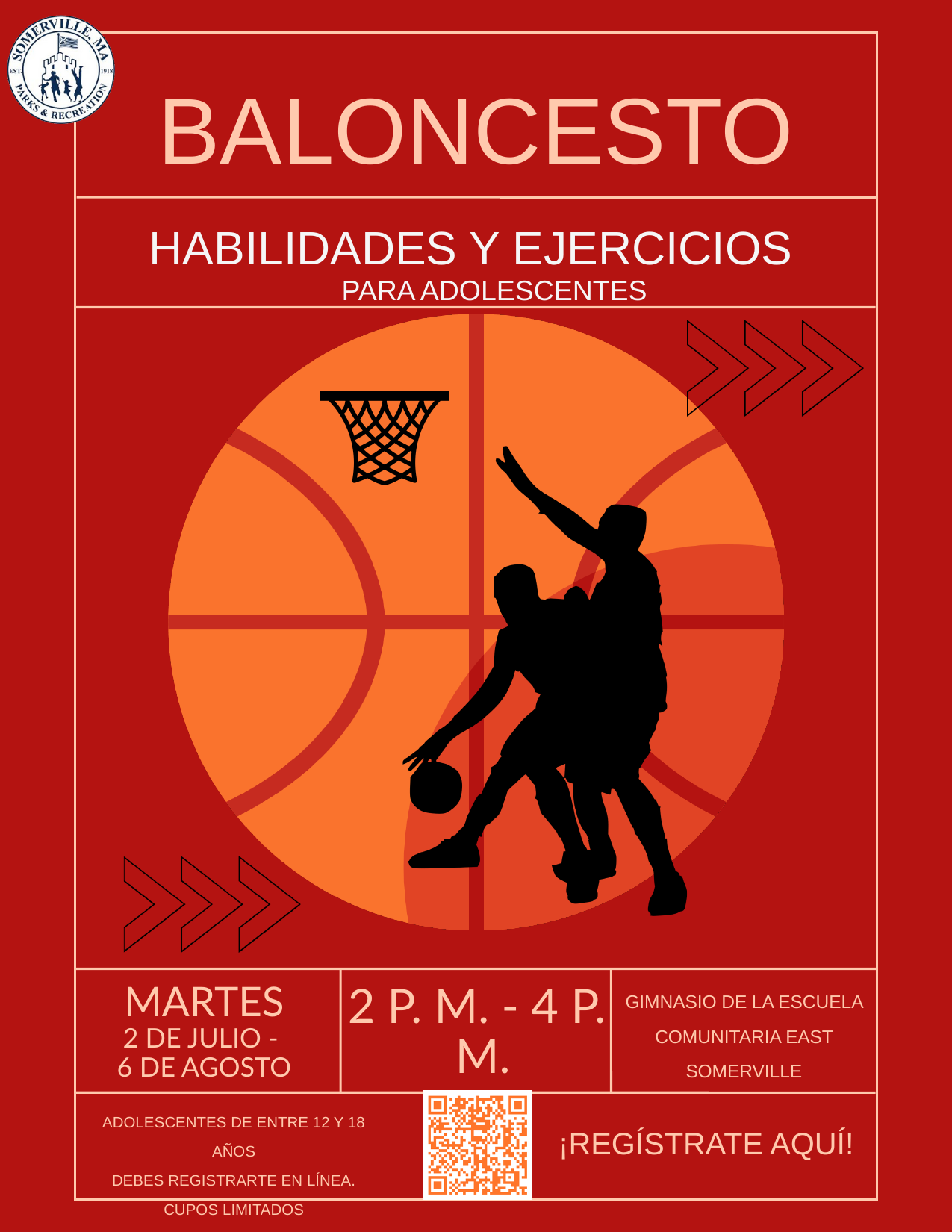

BALONCESTO
HABILIDADES Y EJERCICIOS

PARA ADOLESCENTES

GIMNASIO DE LA ESCUELA COMUNITARIA EAST SOMERVILLE
MARTES
2 DE JULIO -
6 DE AGOSTO
2 P. M. - 4 P. M.

ADOLESCENTES DE ENTRE 12 Y 18 AÑOS
DEBES REGISTRARTE EN LÍNEA. CUPOS LIMITADOS

¡REGÍSTRATE AQUÍ!